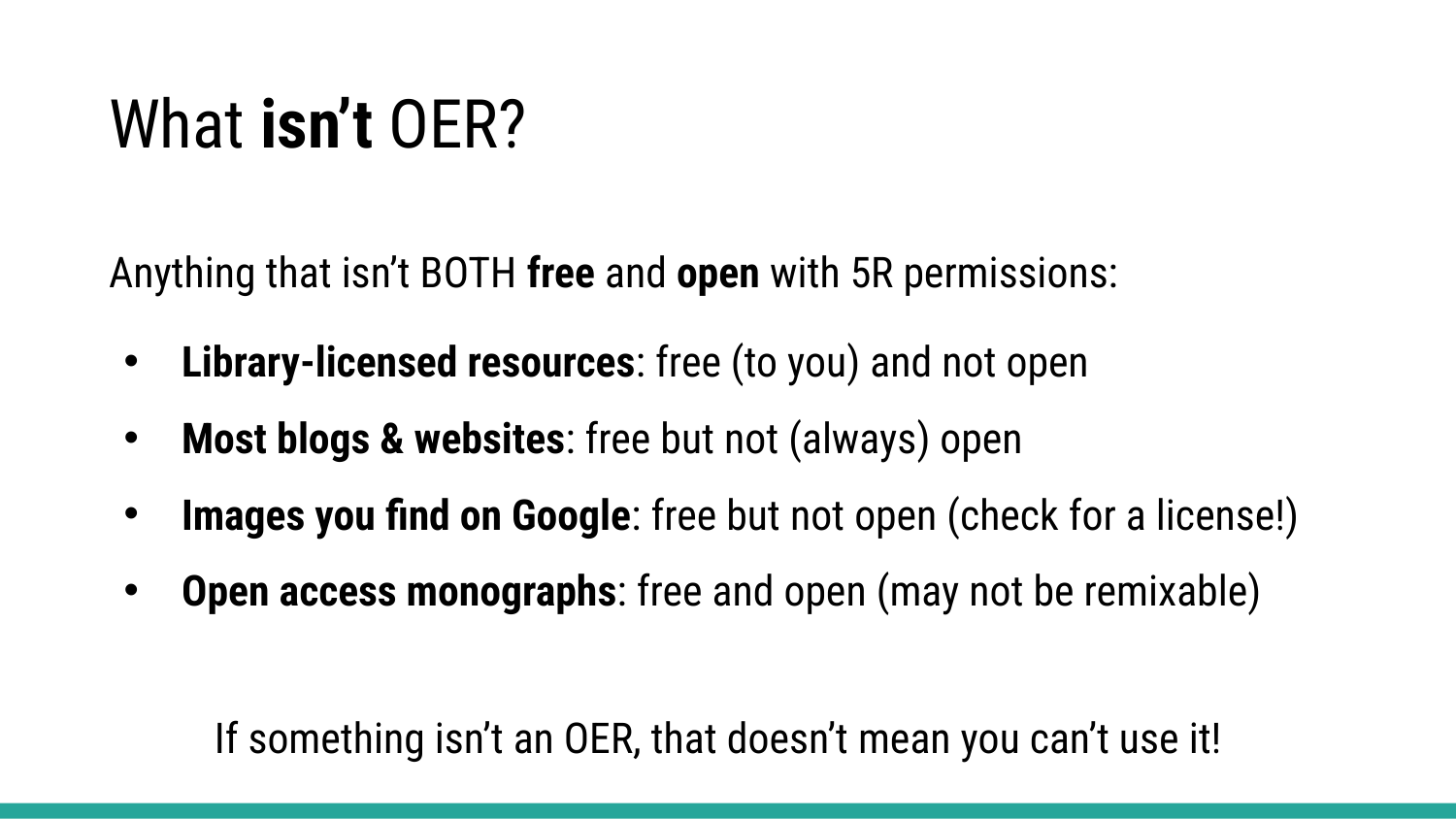

# What isn’t OER?
Anything that isn’t BOTH free and open with 5R permissions:
Library-licensed resources: free (to you) and not open
Most blogs & websites: free but not (always) open
Images you find on Google: free but not open (check for a license!)
Open access monographs: free and open (may not be remixable)

If something isn’t an OER, that doesn’t mean you can’t use it!